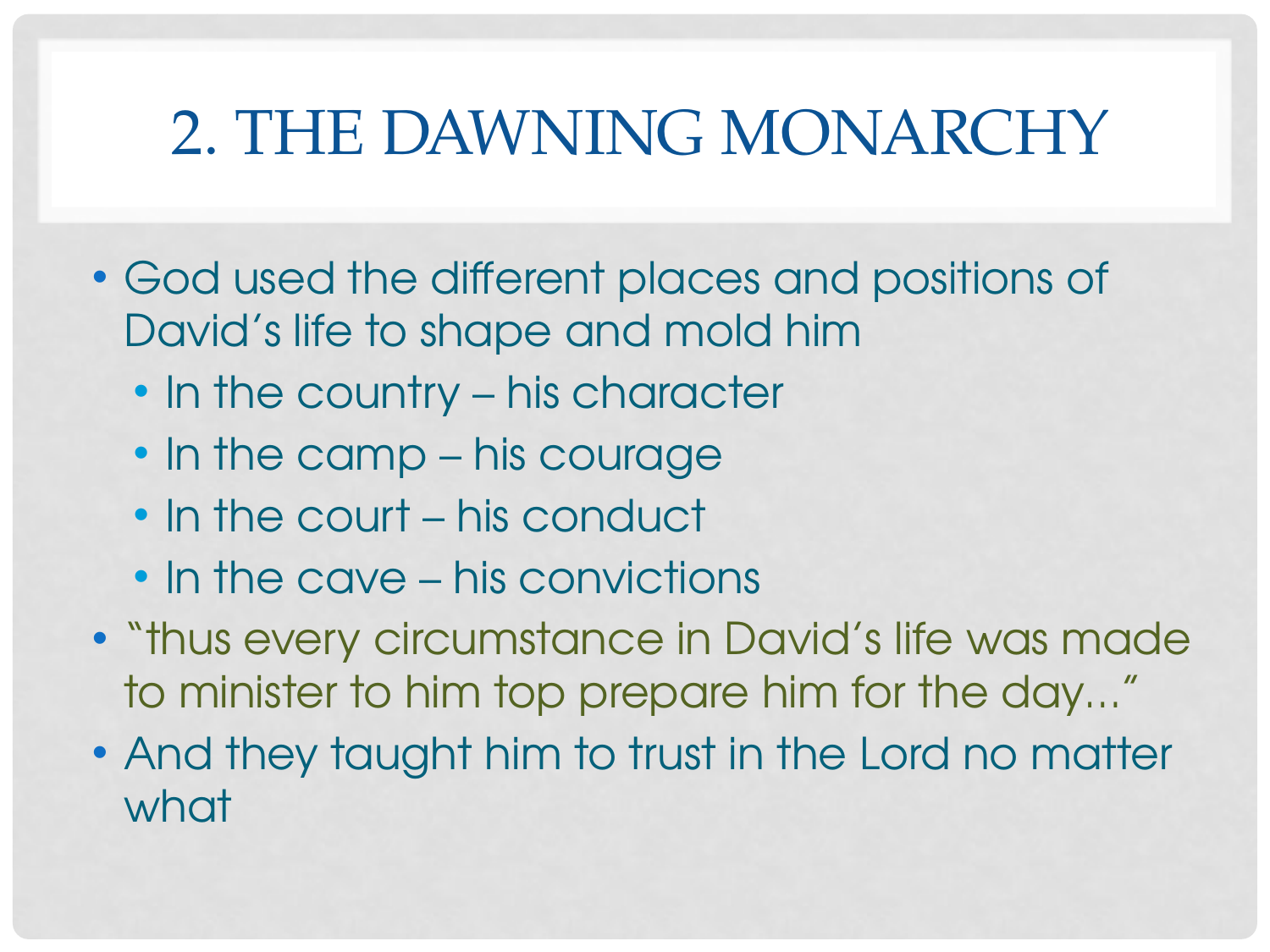

# 2. The dawning Monarchy
God used the different places and positions of David’s life to shape and mold him
In the country – his character
In the camp – his courage
In the court – his conduct
In the cave – his convictions
“thus every circumstance in David’s life was made to minister to him top prepare him for the day…”
And they taught him to trust in the Lord no matter what